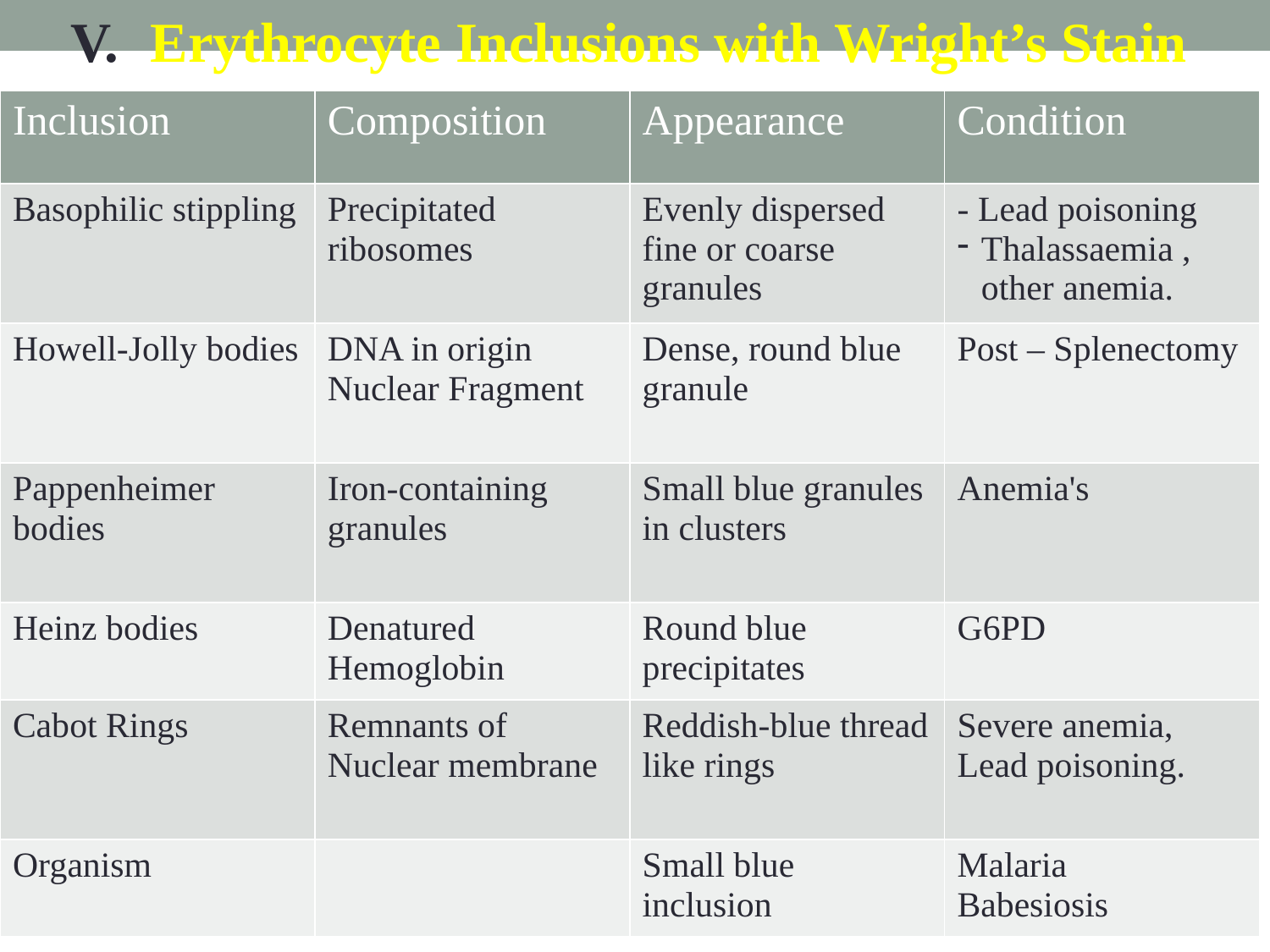

Erythrocyte Inclusions with Wright’s Stain
| Inclusion | Composition | Appearance | Condition |
| --- | --- | --- | --- |
| Basophilic stippling | Precipitated ribosomes | Evenly dispersed fine or coarse granules | - Lead poisoning Thalassaemia , other anemia. |
| Howell-Jolly bodies | DNA in origin Nuclear Fragment | Dense, round blue granule | Post – Splenectomy |
| Pappenheimer bodies | Iron-containing granules | Small blue granules in clusters | Anemia's |
| Heinz bodies | Denatured Hemoglobin | Round blue precipitates | G6PD |
| Cabot Rings | Remnants of Nuclear membrane | Reddish-blue thread like rings | Severe anemia, Lead poisoning. |
| Organism |  | Small blue inclusion | Malaria Babesiosis |